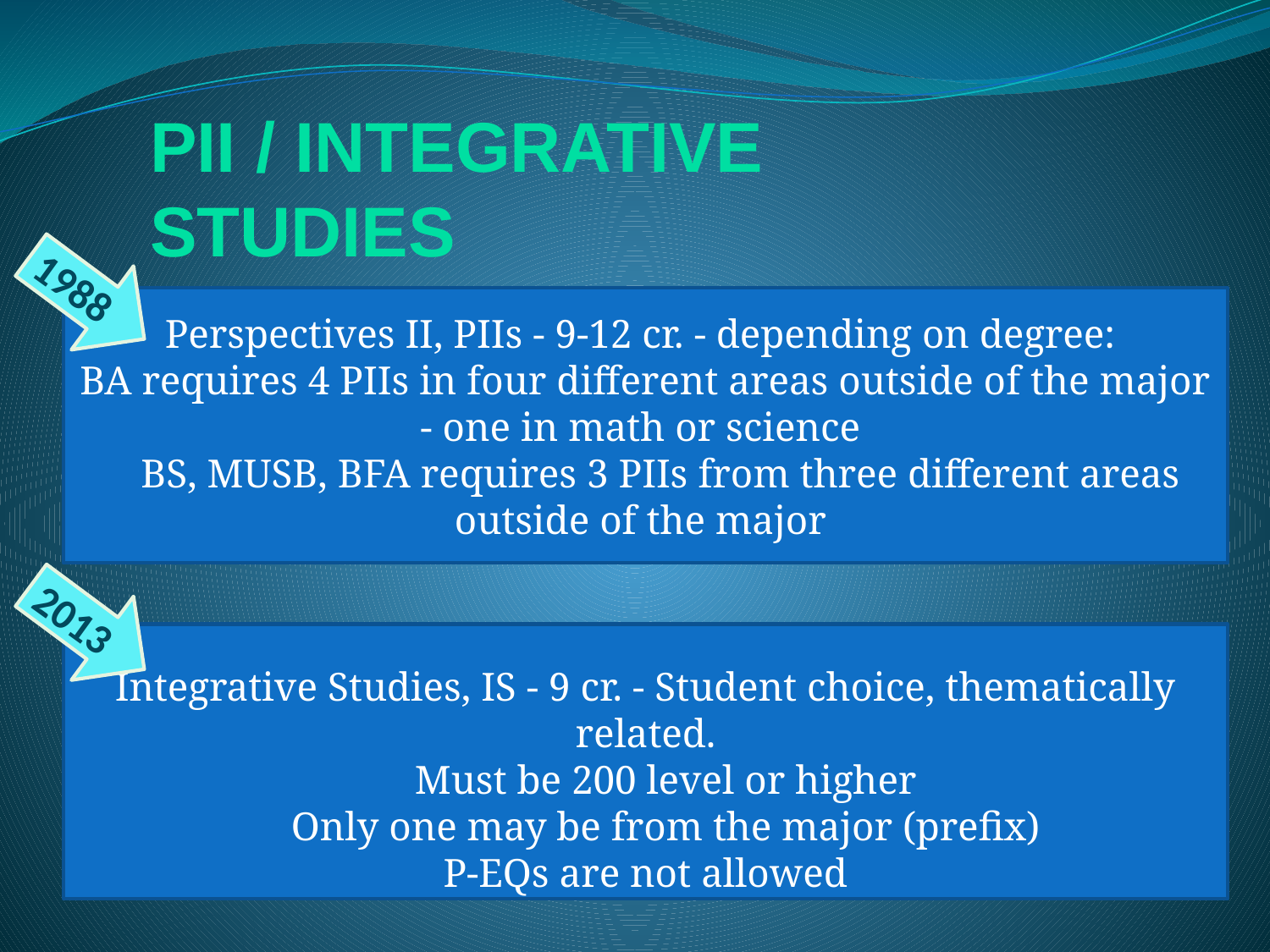

PII / Integrative Studies

1988
Perspectives II, PIIs - 9-12 cr. - depending on degree:
BA requires 4 PIIs in four different areas outside of the major - one in math or science
   BS, MUSB, BFA requires 3 PIIs from three different areas outside of the major

2013

Integrative Studies, IS - 9 cr. - Student choice, thematically related.
    Must be 200 level or higher
    Only one may be from the major (prefix)
P-EQs are not allowed